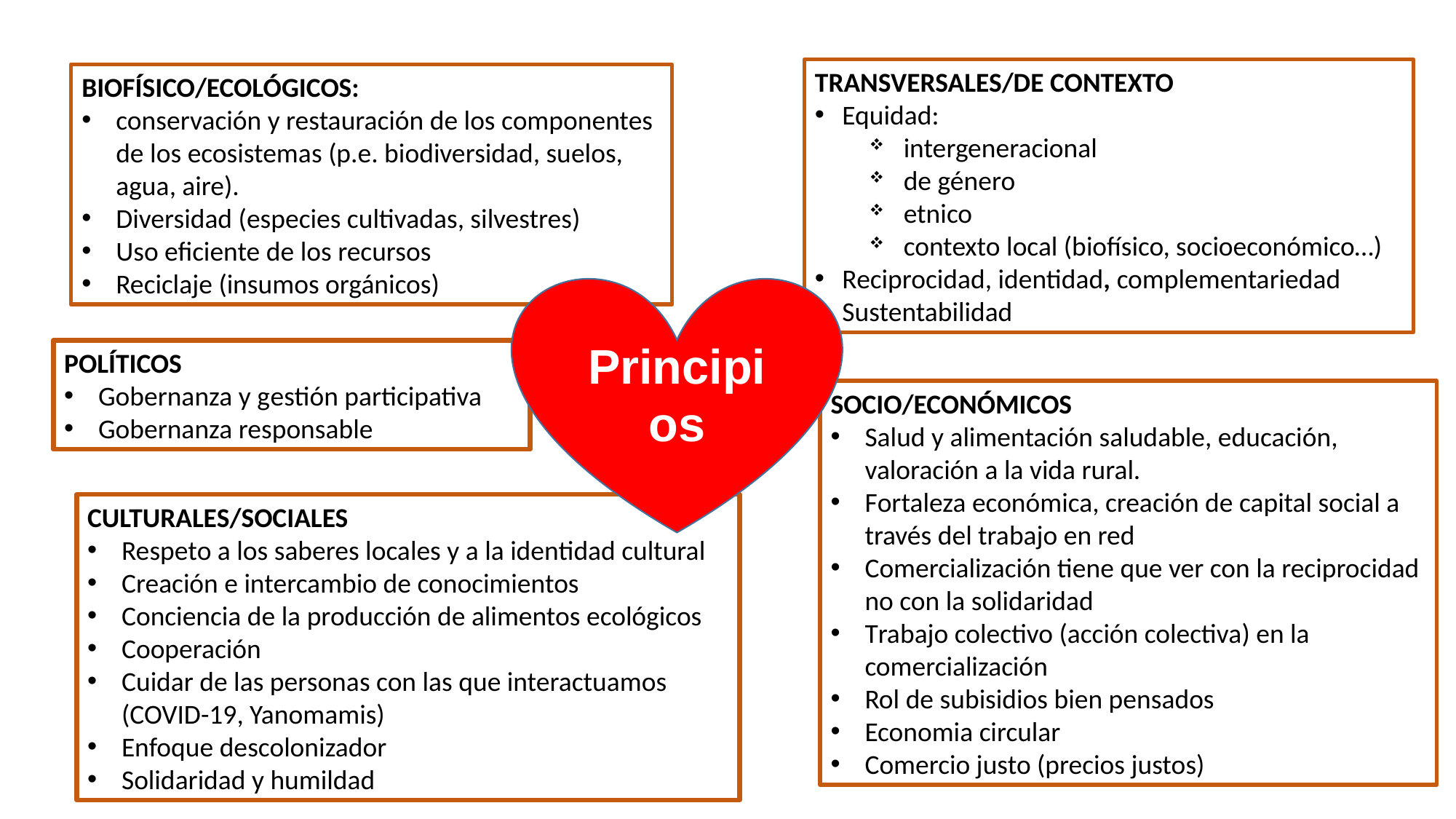

TRANSVERSALES/DE CONTEXTO
Equidad:
intergeneracional
de género
etnico
contexto local (biofísico, socioeconómico…)
Reciprocidad, identidad, complementariedad
Sustentabilidad
BIOFÍSICO/ECOLÓGICOS:
conservación y restauración de los componentes de los ecosistemas (p.e. biodiversidad, suelos, agua, aire).
Diversidad (especies cultivadas, silvestres)
Uso eficiente de los recursos
Reciclaje (insumos orgánicos)
Principios
POLÍTICOS
Gobernanza y gestión participativa
Gobernanza responsable
SOCIO/ECONÓMICOS
Salud y alimentación saludable, educación, valoración a la vida rural.
Fortaleza económica, creación de capital social a través del trabajo en red
Comercialización tiene que ver con la reciprocidad no con la solidaridad
Trabajo colectivo (acción colectiva) en la comercialización
Rol de subisidios bien pensados
Economia circular
Comercio justo (precios justos)
CULTURALES/SOCIALES
Respeto a los saberes locales y a la identidad cultural
Creación e intercambio de conocimientos
Conciencia de la producción de alimentos ecológicos
Cooperación
Cuidar de las personas con las que interactuamos (COVID-19, Yanomamis)
Enfoque descolonizador
Solidaridad y humildad